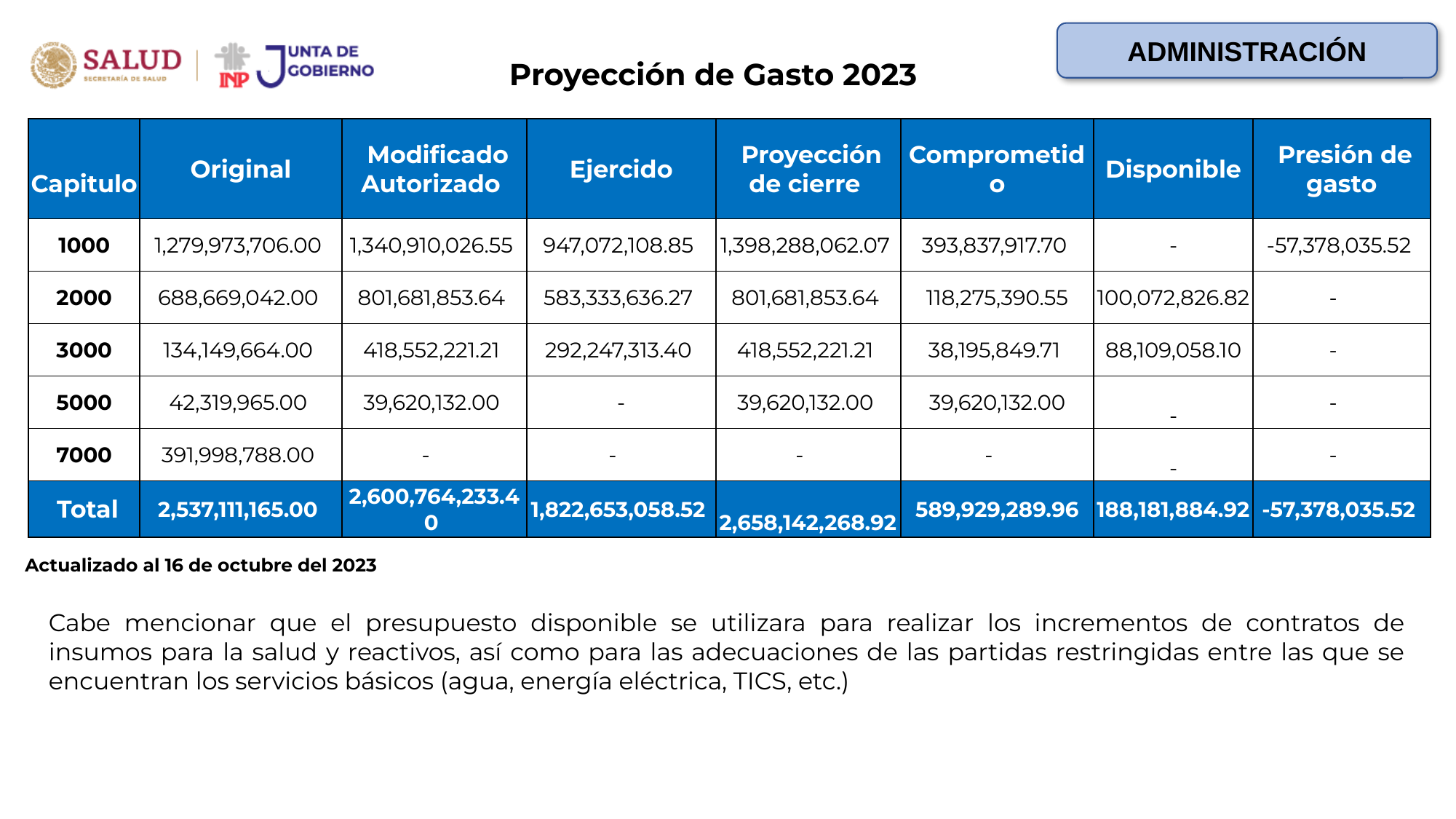

ADMINISTRACIÓN
Proyección de Gasto 2023
| Capitulo | Original | Modificado Autorizado | Ejercido | Proyección de cierre | Comprometido | Disponible | Presión de gasto |
| --- | --- | --- | --- | --- | --- | --- | --- |
| 1000 | 1,279,973,706.00 | 1,340,910,026.55 | 947,072,108.85 | 1,398,288,062.07 | 393,837,917.70 | - | -57,378,035.52 |
| 2000 | 688,669,042.00 | 801,681,853.64 | 583,333,636.27 | 801,681,853.64 | 118,275,390.55 | 100,072,826.82 | - |
| 3000 | 134,149,664.00 | 418,552,221.21 | 292,247,313.40 | 418,552,221.21 | 38,195,849.71 | 88,109,058.10 | - |
| 5000 | 42,319,965.00 | 39,620,132.00 | - | 39,620,132.00 | 39,620,132.00 | - | - |
| 7000 | 391,998,788.00 | - | - | - | - | - | - |
| Total | 2,537,111,165.00 | 2,600,764,233.40 | 1,822,653,058.52 | 2,658,142,268.92 | 589,929,289.96 | 188,181,884.92 | -57,378,035.52 |
Actualizado al 16 de octubre del 2023
Cabe mencionar que el presupuesto disponible se utilizara para realizar los incrementos de contratos de insumos para la salud y reactivos, así como para las adecuaciones de las partidas restringidas entre las que se encuentran los servicios básicos (agua, energía eléctrica, TICS, etc.)